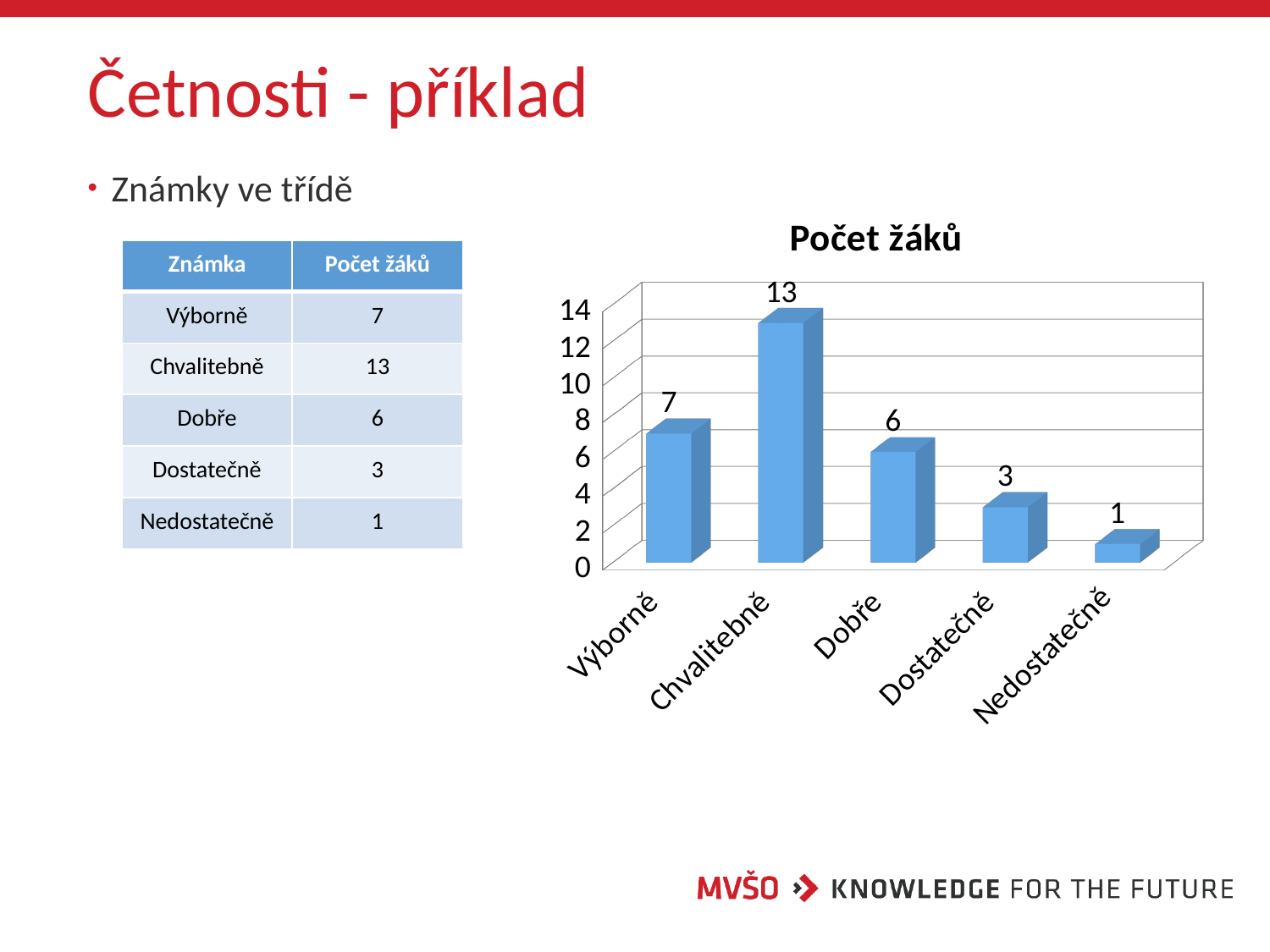

# Četnosti - příklad
Známky ve třídě

[unsupported chart]

| Známka | Počet žáků |
| --- | --- |
| Výborně | 7 |
| Chvalitebně | 13 |
| Dobře | 6 |
| Dostatečně | 3 |
| Nedostatečně | 1 |